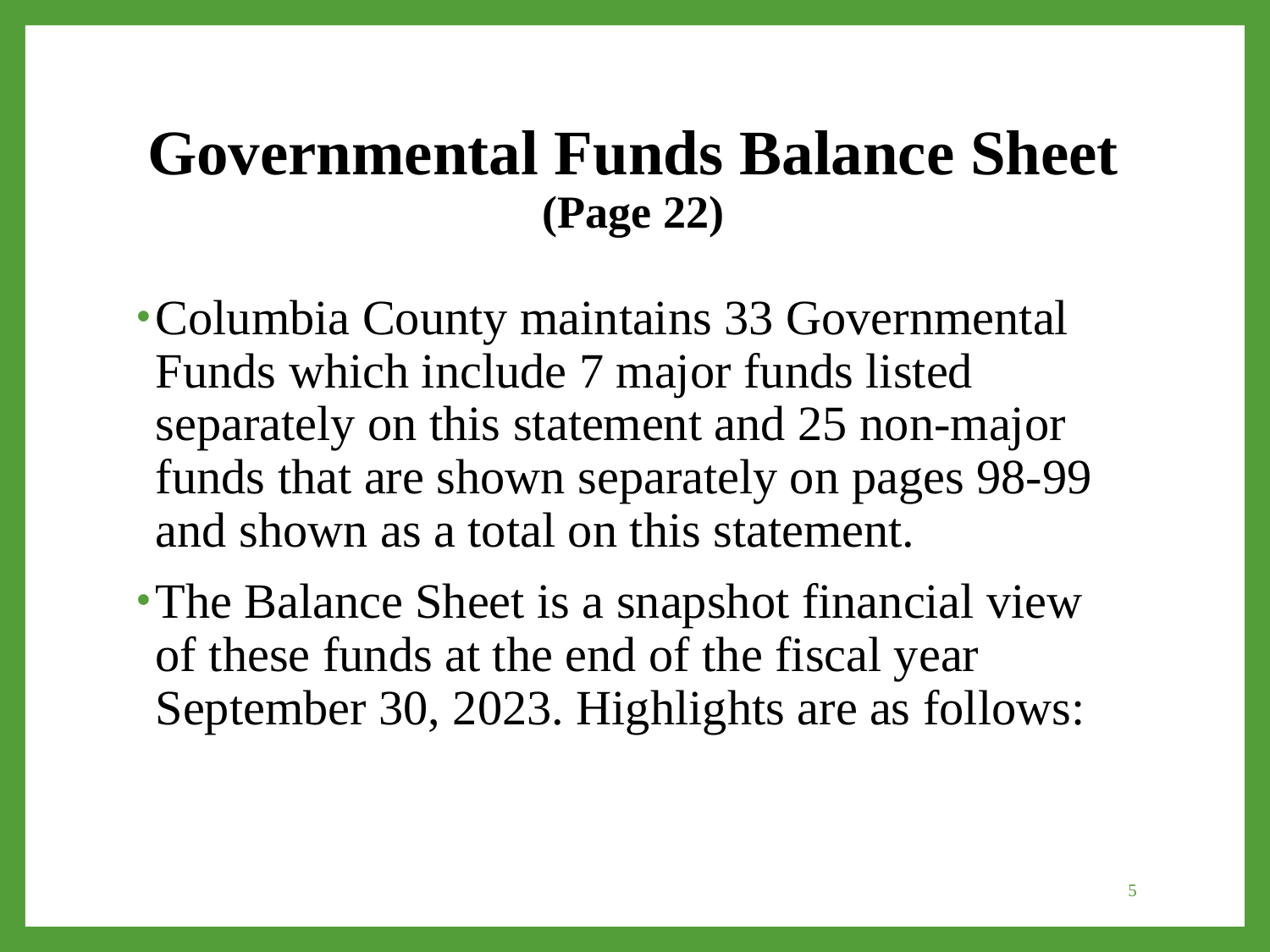

# Governmental Funds Balance Sheet (Page 22)
Columbia County maintains 33 Governmental Funds which include 7 major funds listed separately on this statement and 25 non-major funds that are shown separately on pages 98-99 and shown as a total on this statement.
The Balance Sheet is a snapshot financial view of these funds at the end of the fiscal year September 30, 2023. Highlights are as follows:
5